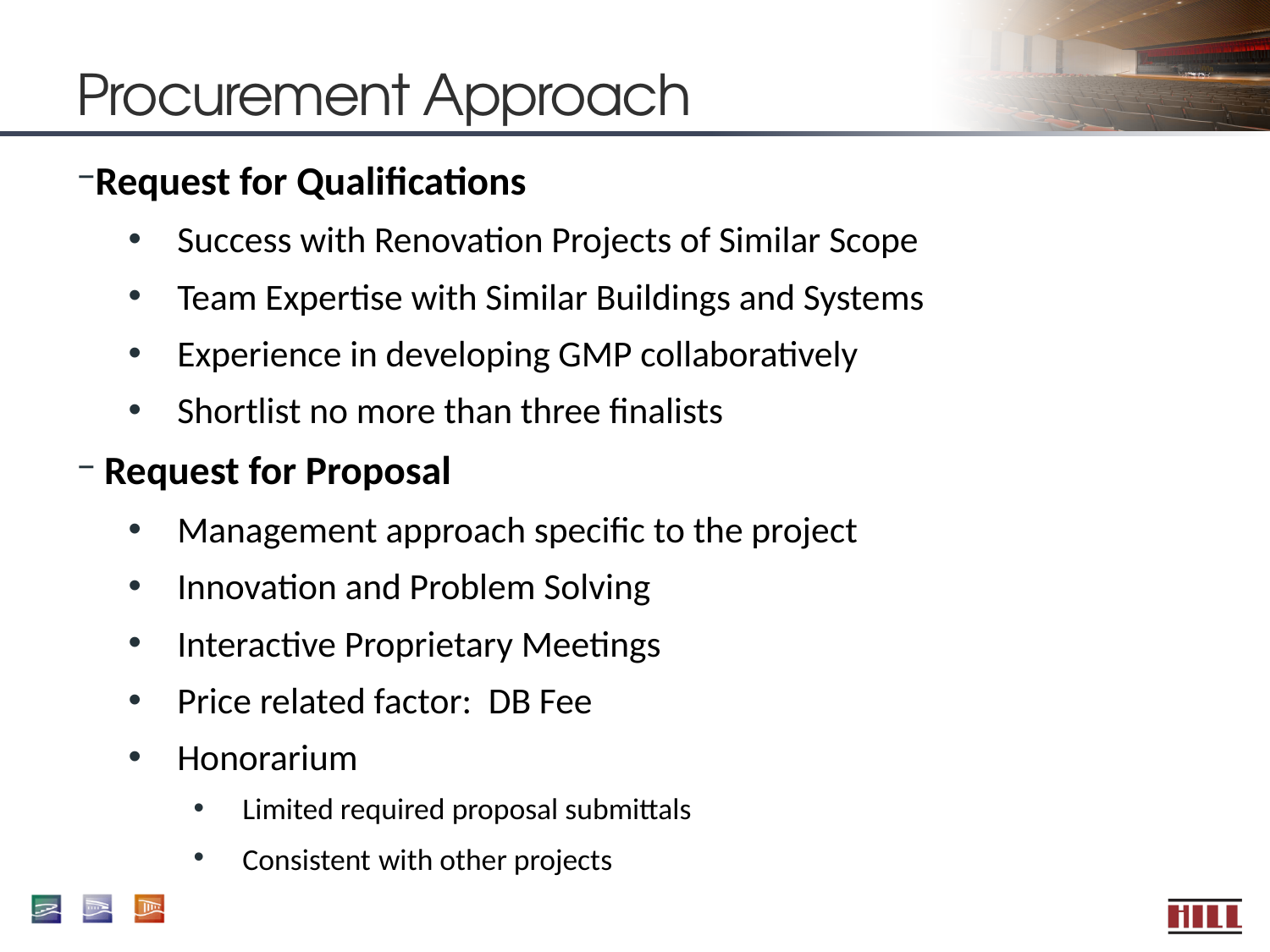

# Procurement Approach
Request for Qualifications
Success with Renovation Projects of Similar Scope
Team Expertise with Similar Buildings and Systems
Experience in developing GMP collaboratively
Shortlist no more than three finalists
 Request for Proposal
Management approach specific to the project
Innovation and Problem Solving
Interactive Proprietary Meetings
Price related factor:  DB Fee
Honorarium
Limited required proposal submittals
Consistent with other projects